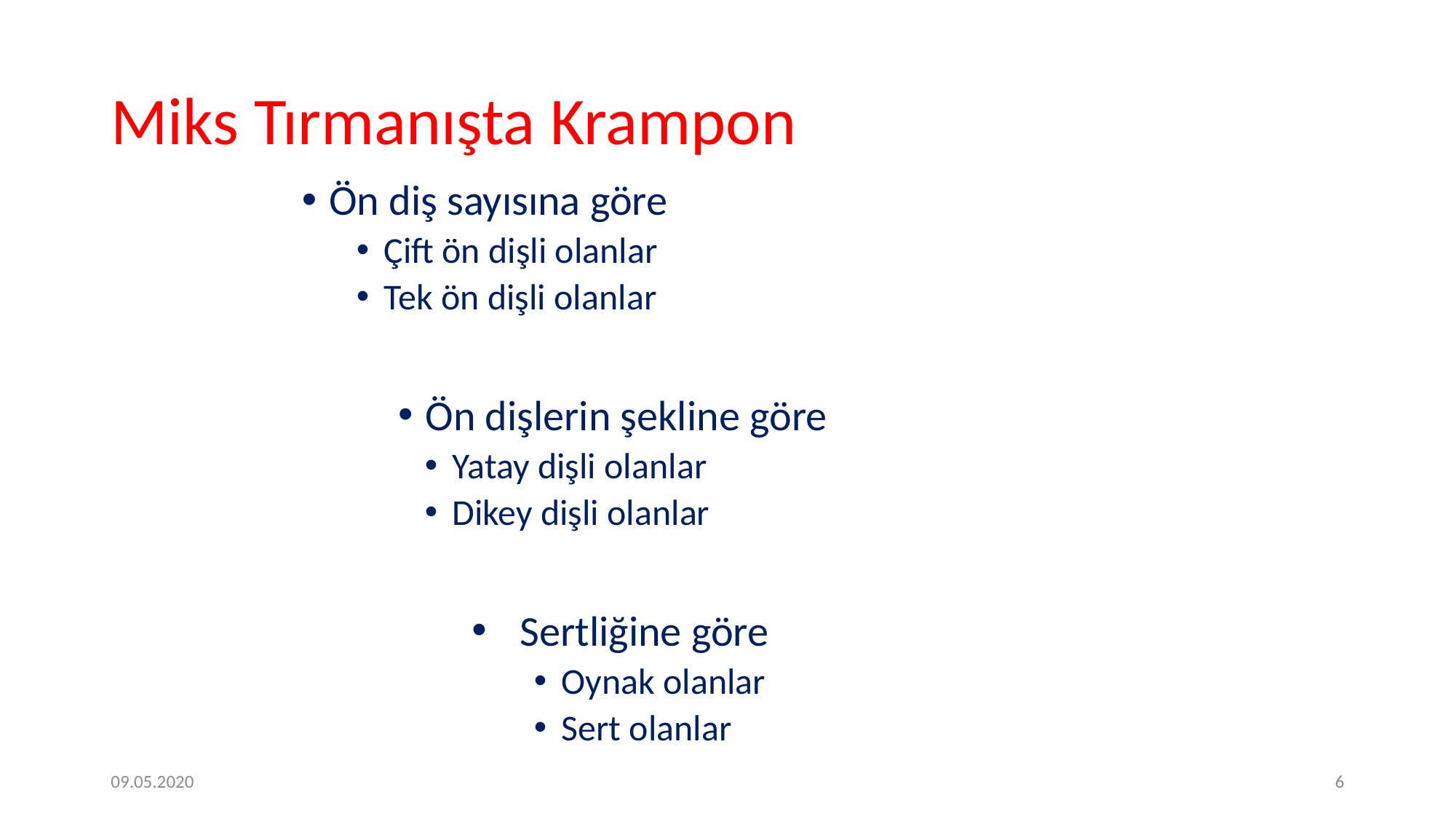

# Miks Tırmanışta Krampon
Ön diş sayısına göre
Çift ön dişli olanlar
Tek ön dişli olanlar

Ön dişlerin şekline göre
Yatay dişli olanlar
Dikey dişli olanlar

Sertliğine göre
Oynak olanlar
Sert olanlar
09.05.2020
6